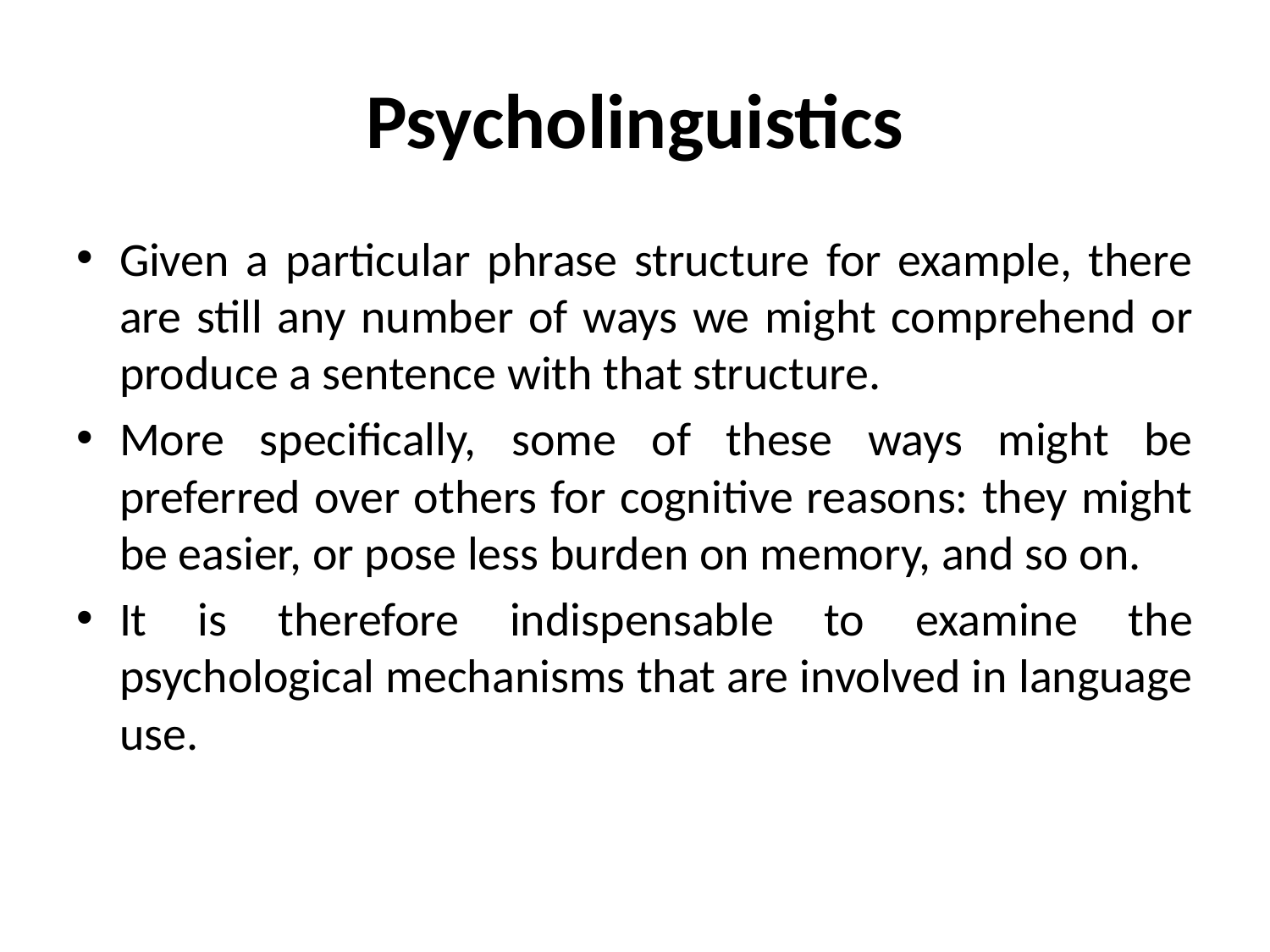

# Psycholinguistics
Given a particular phrase structure for example, there are still any number of ways we might comprehend or produce a sentence with that structure.
More specifically, some of these ways might be preferred over others for cognitive reasons: they might be easier, or pose less burden on memory, and so on.
It is therefore indispensable to examine the psychological mechanisms that are involved in language use.